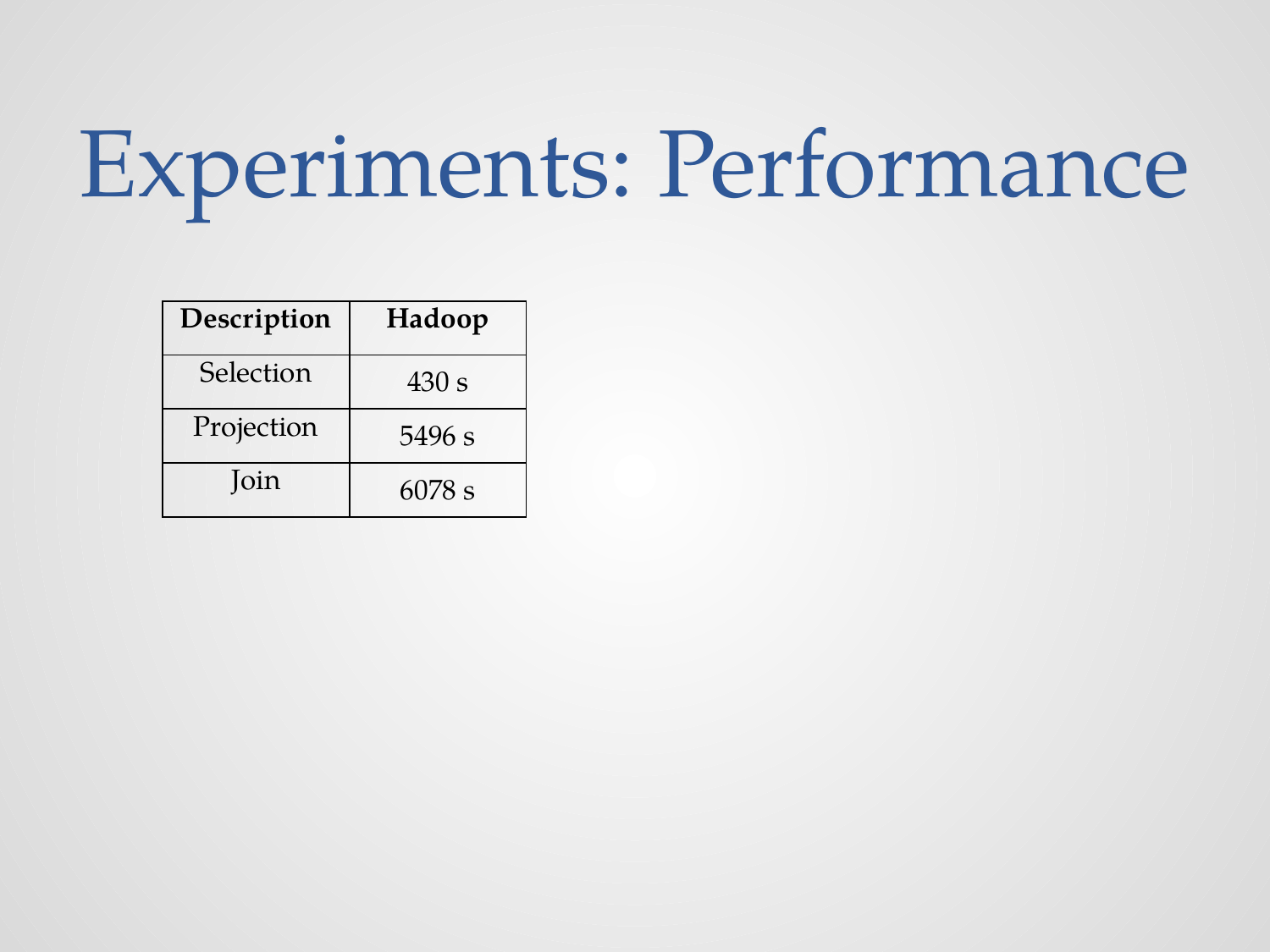

# Experiments: Performance

| Description | Hadoop |
| --- | --- |
| Selection | 430 s |
| Projection | 5496 s |
| Join | 6078 s |